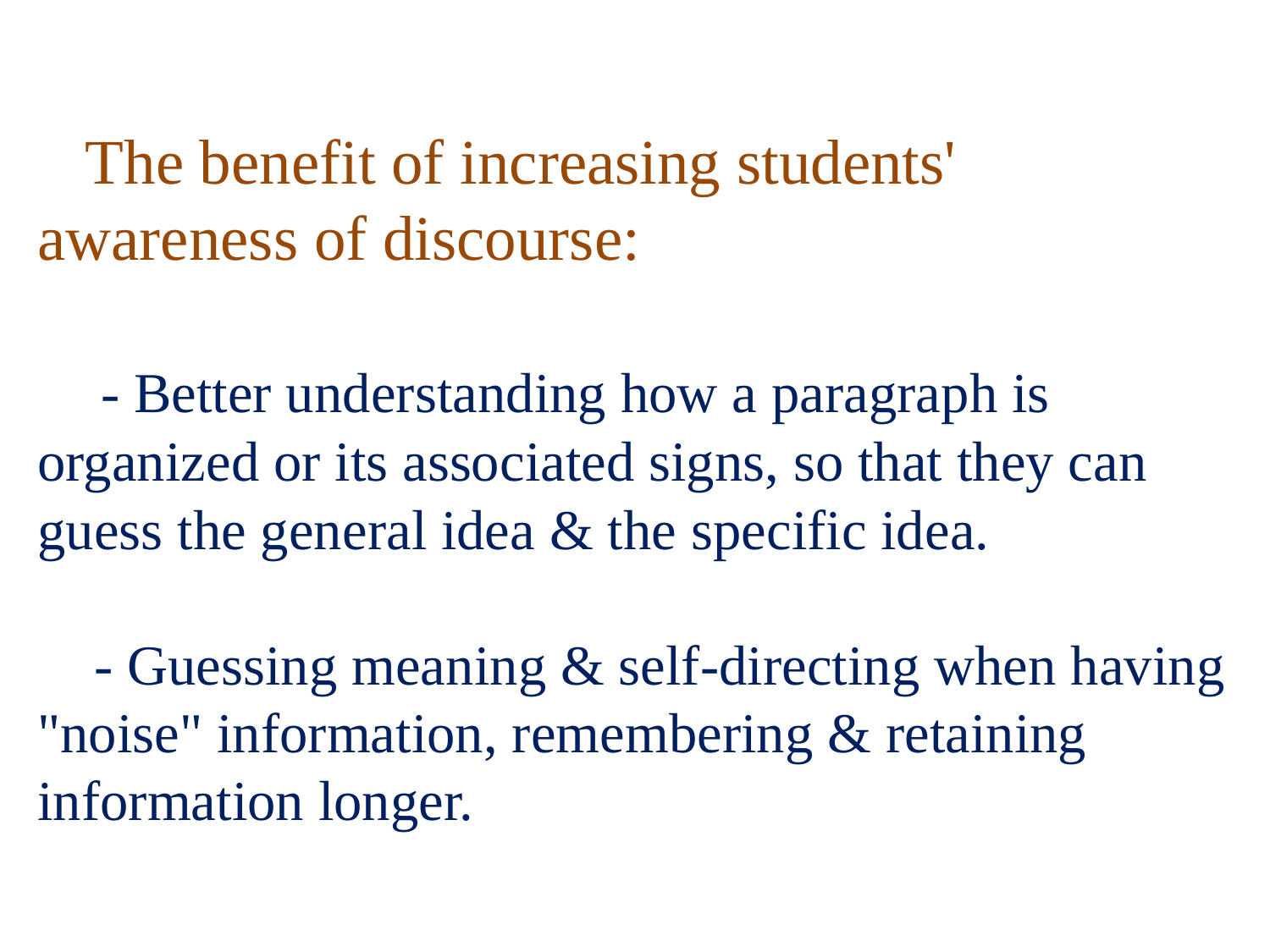

# The benefit of increasing students' awareness of discourse: - Better understanding how a paragraph is organized or its associated signs, so that they can guess the general idea & the specific idea. - Guessing meaning & self-directing when having "noise" information, remembering & retaining information longer.